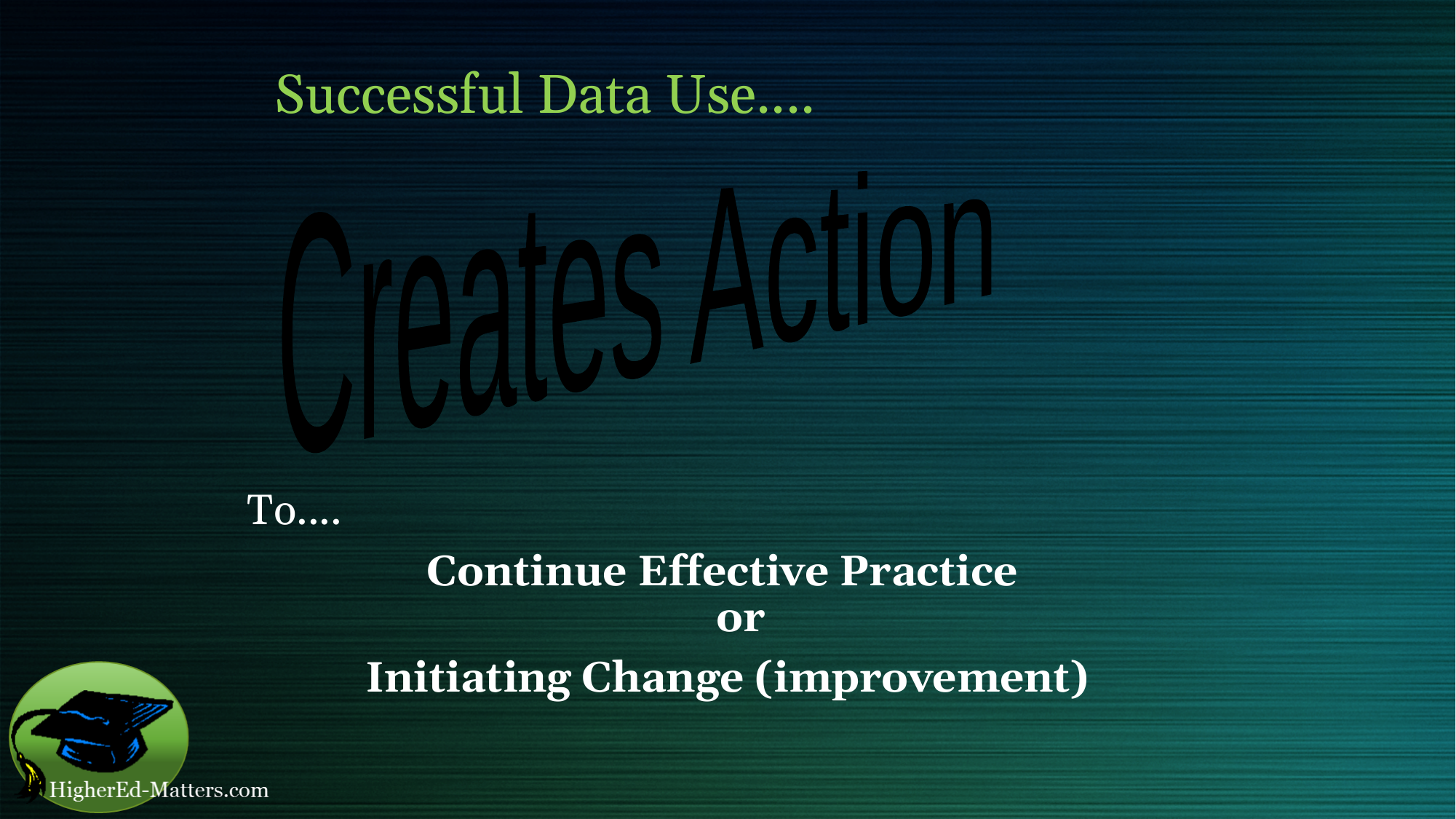

# Successful Data Use....
Creates Action
To....
Continue Effective Practice
or
Initiating Change (improvement)